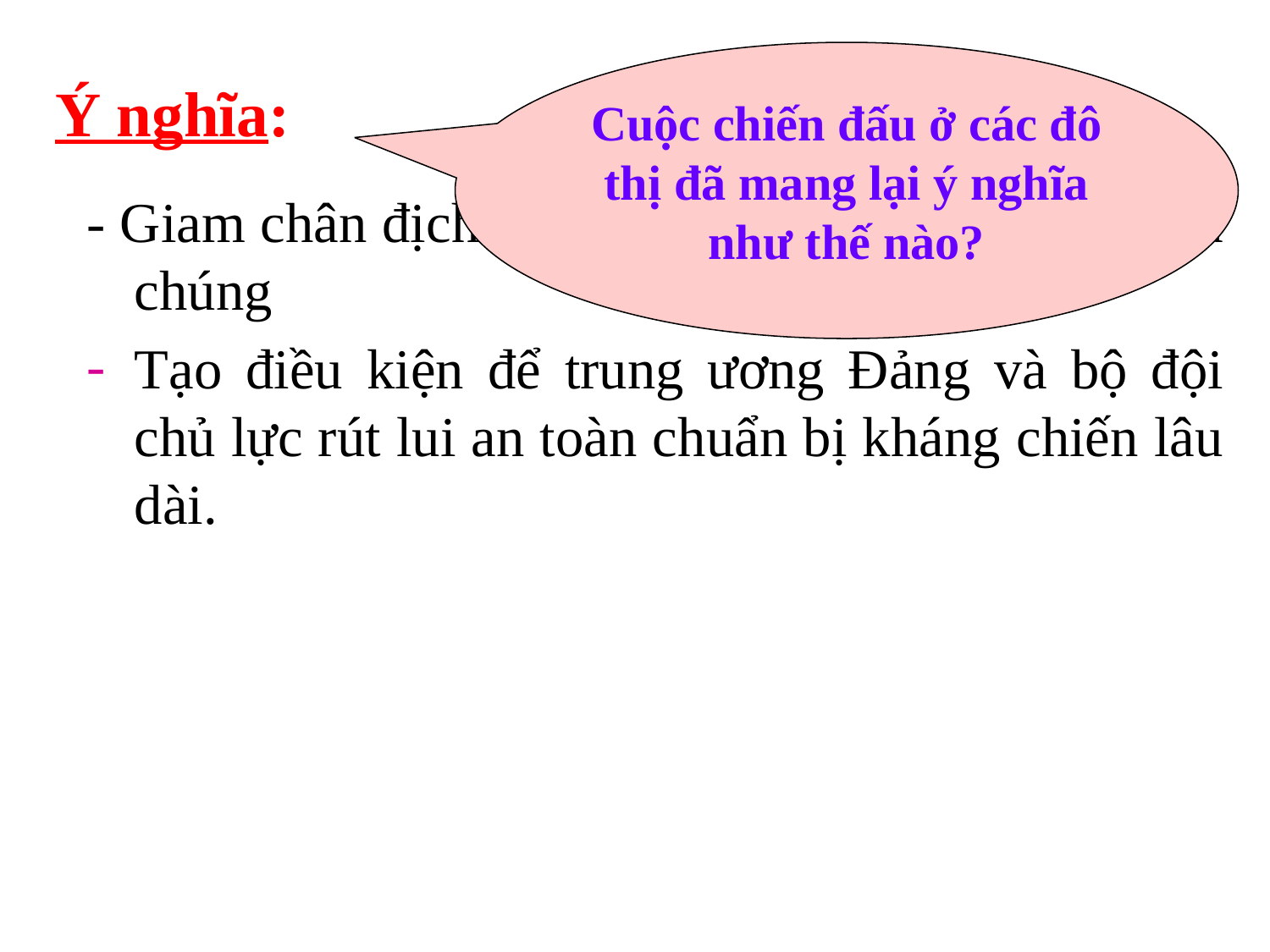

# Ý nghĩa:
Cuộc chiến đấu ở các đô thị đã mang lại ý nghĩa như thế nào?
- Giam chân địch ở các đô thị, giảm bước tiến của chúng
Tạo điều kiện để trung ương Đảng và bộ đội chủ lực rút lui an toàn chuẩn bị kháng chiến lâu dài.